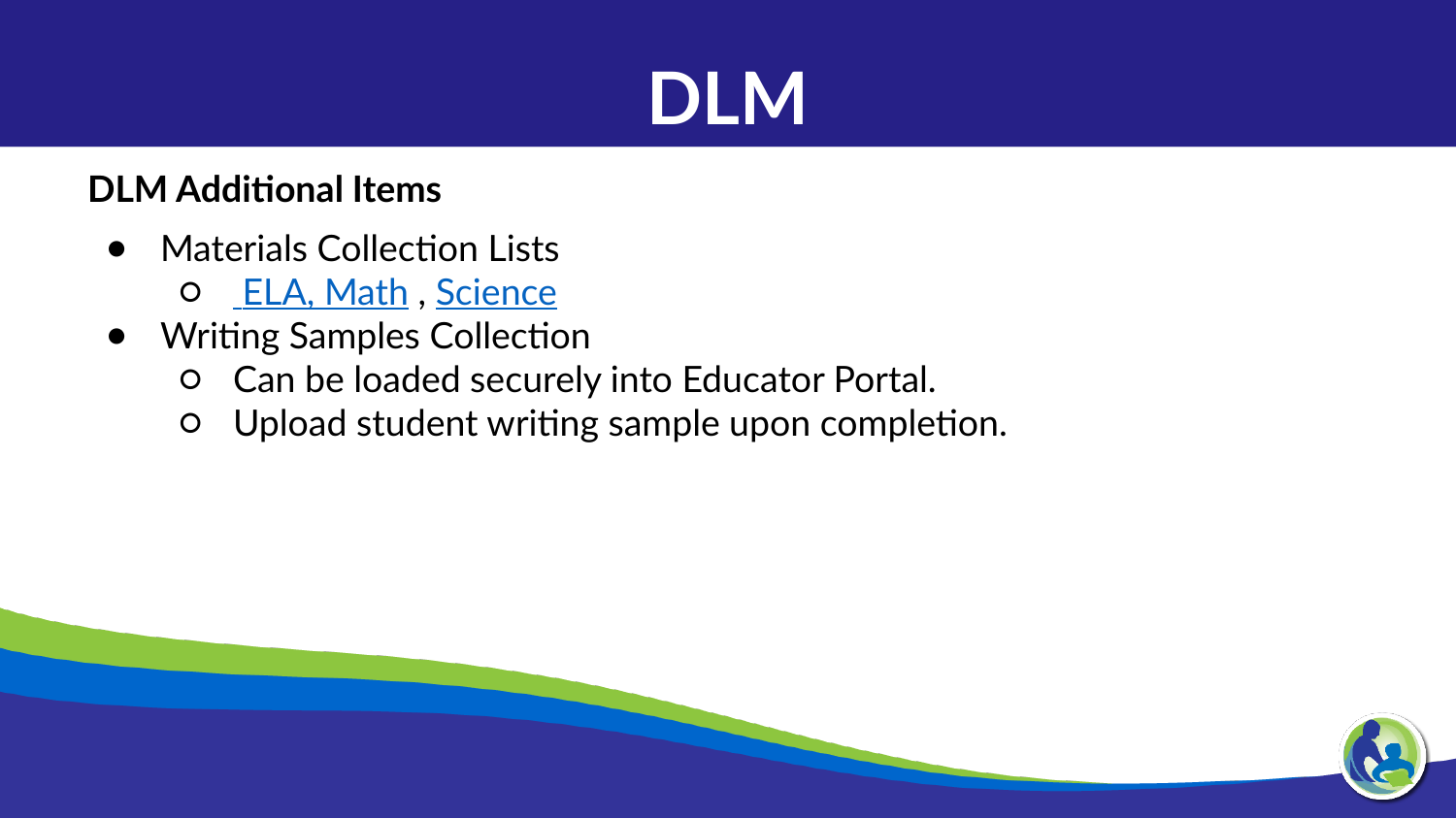

DLM
DLM Additional Items
Materials Collection Lists
 ELA, Math , Science
Writing Samples Collection
Can be loaded securely into Educator Portal.
Upload student writing sample upon completion.